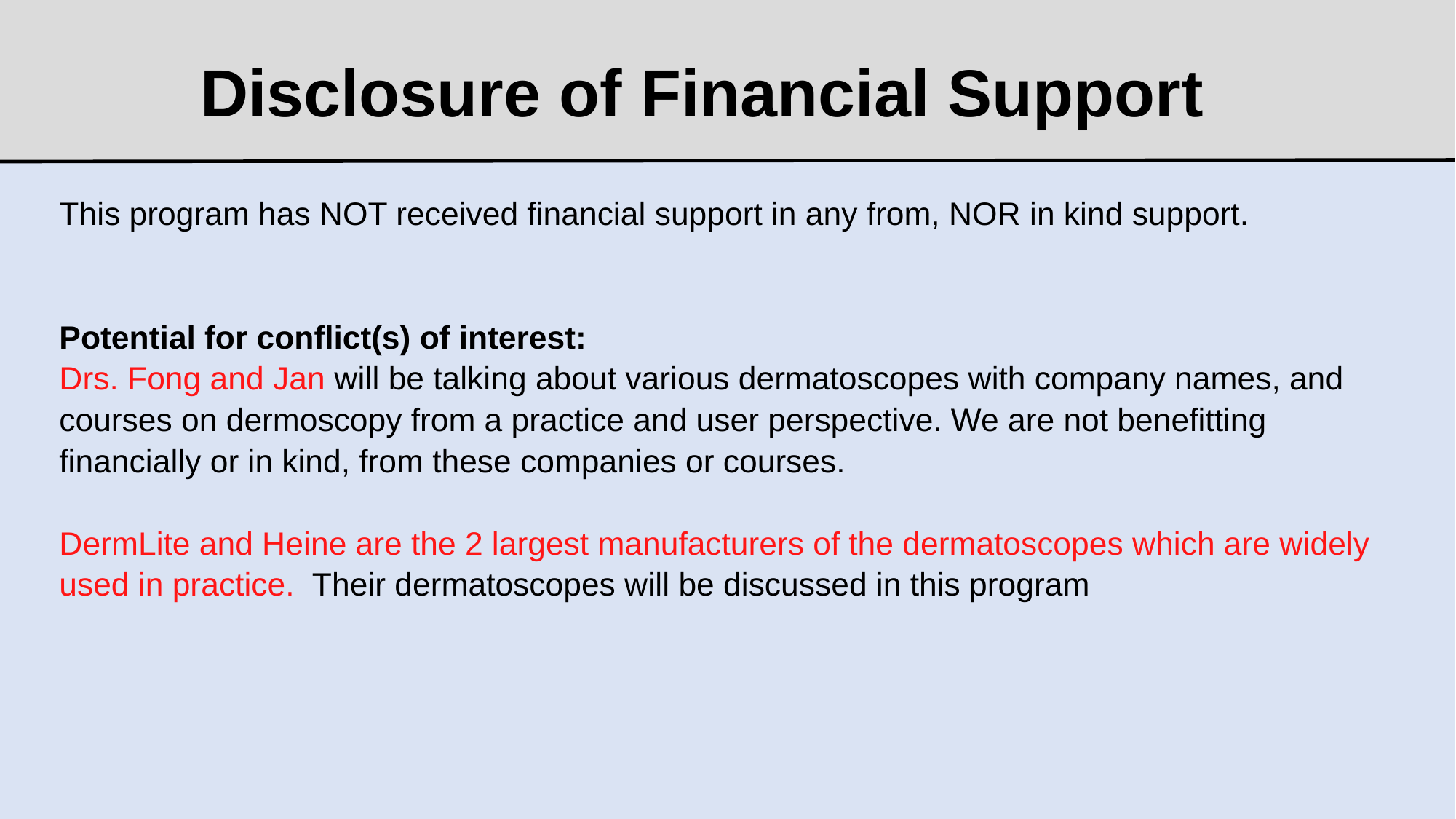

COI – Presenter Disclosure (2)

Disclosure of Financial Support

This program has NOT received financial support in any from, NOR in kind support.

Potential for conflict(s) of interest:
Drs. Fong and Jan will be talking about various dermatoscopes with company names, and courses on dermoscopy from a practice and user perspective. We are not benefitting financially or in kind, from these companies or courses.

DermLite and Heine are the 2 largest manufacturers of the dermatoscopes which are widely used in practice.  Their dermatoscopes will be discussed in this program